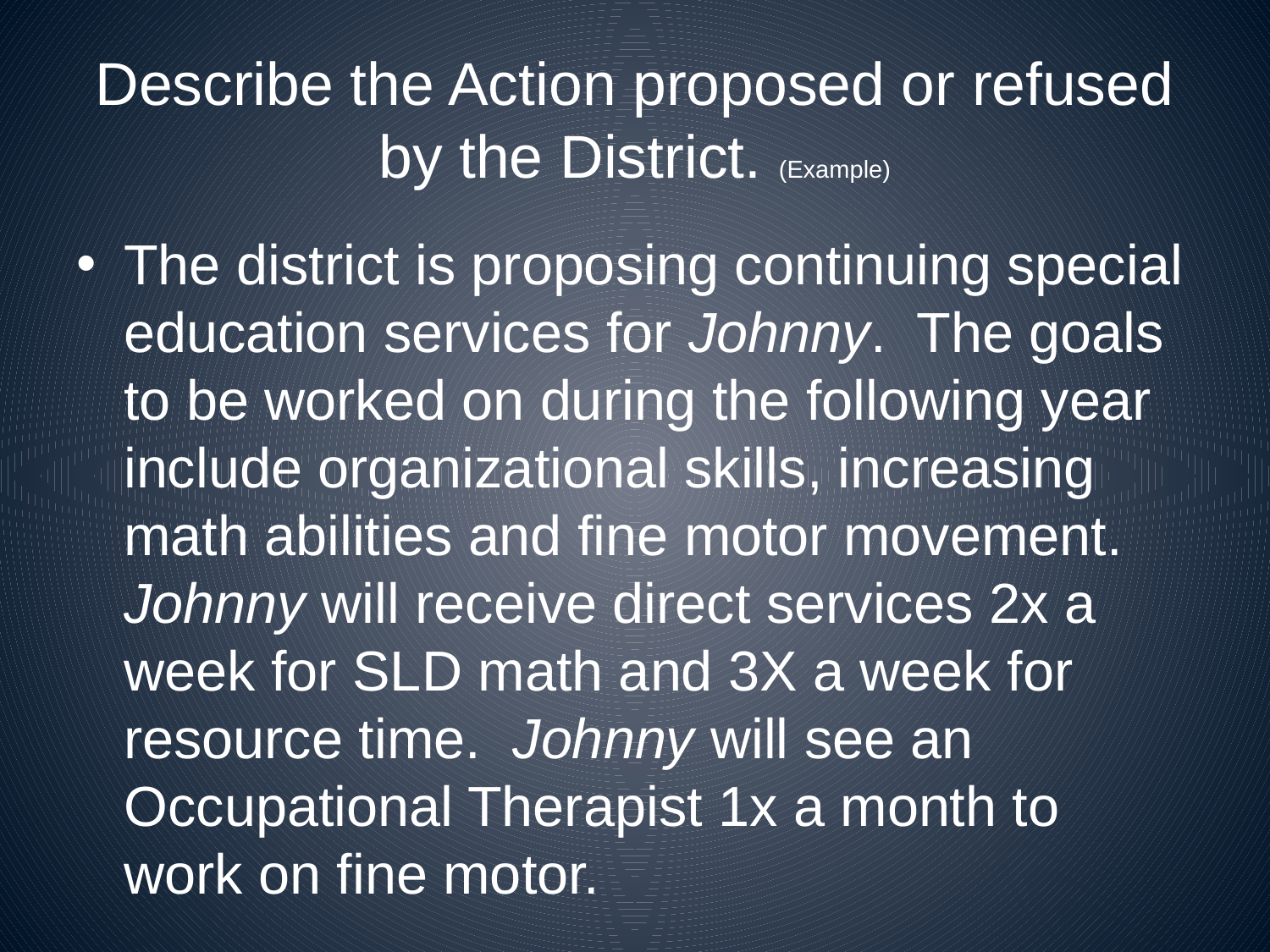

# Describe the Action proposed or refused by the District. (Example)
The district is proposing continuing special education services for Johnny.  The goals to be worked on during the following year include organizational skills, increasing math abilities and fine motor movement.  Johnny will receive direct services 2x a week for SLD math and 3X a week for resource time.  Johnny will see an Occupational Therapist 1x a month to work on fine motor.